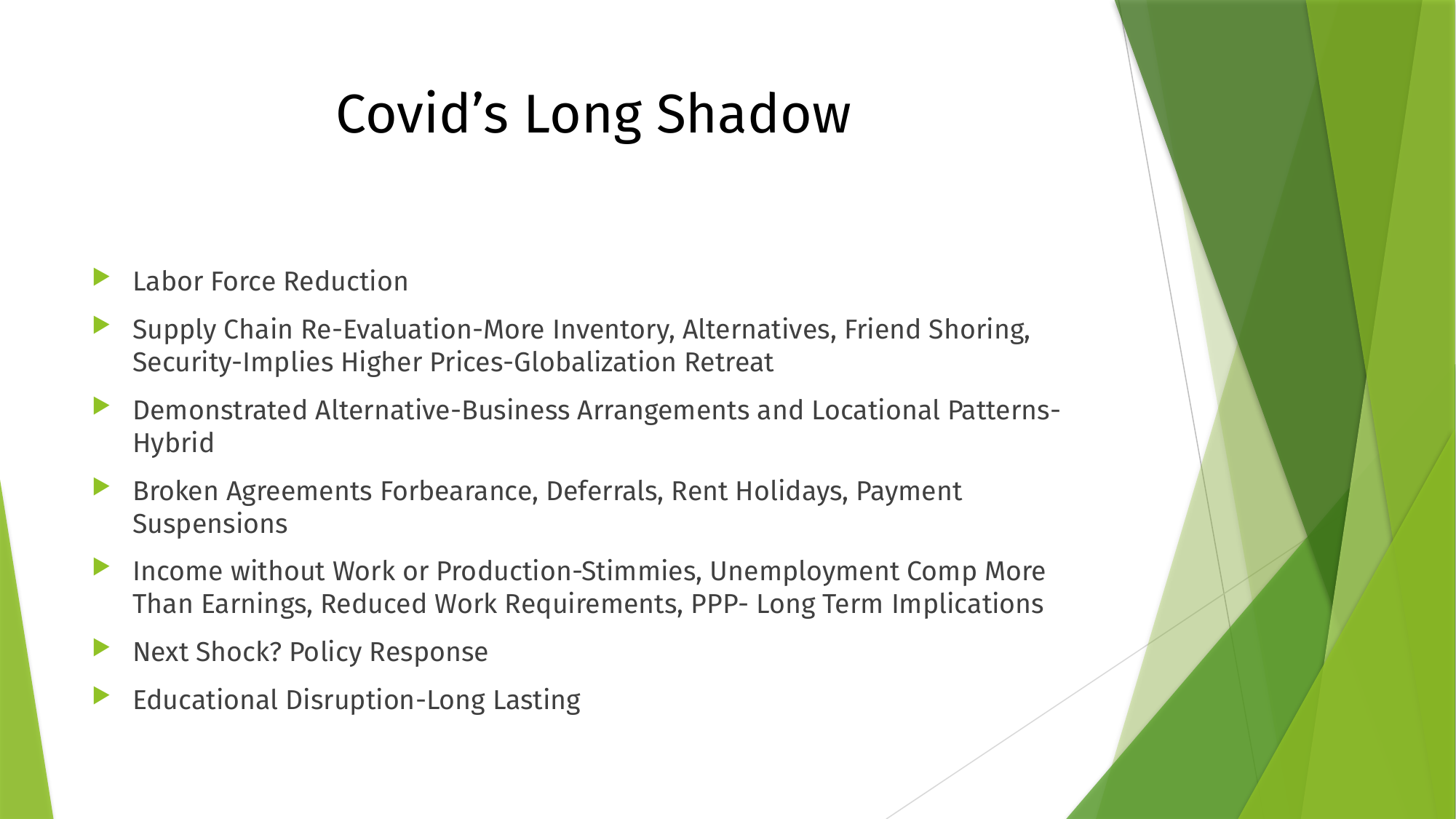

# Covid’s Long Shadow
Labor Force Reduction
Supply Chain Re-Evaluation-More Inventory, Alternatives, Friend Shoring, Security-Implies Higher Prices-Globalization Retreat
Demonstrated Alternative-Business Arrangements and Locational Patterns-Hybrid
Broken Agreements Forbearance, Deferrals, Rent Holidays, Payment Suspensions
Income without Work or Production-Stimmies, Unemployment Comp More Than Earnings, Reduced Work Requirements, PPP- Long Term Implications
Next Shock? Policy Response
Educational Disruption-Long Lasting